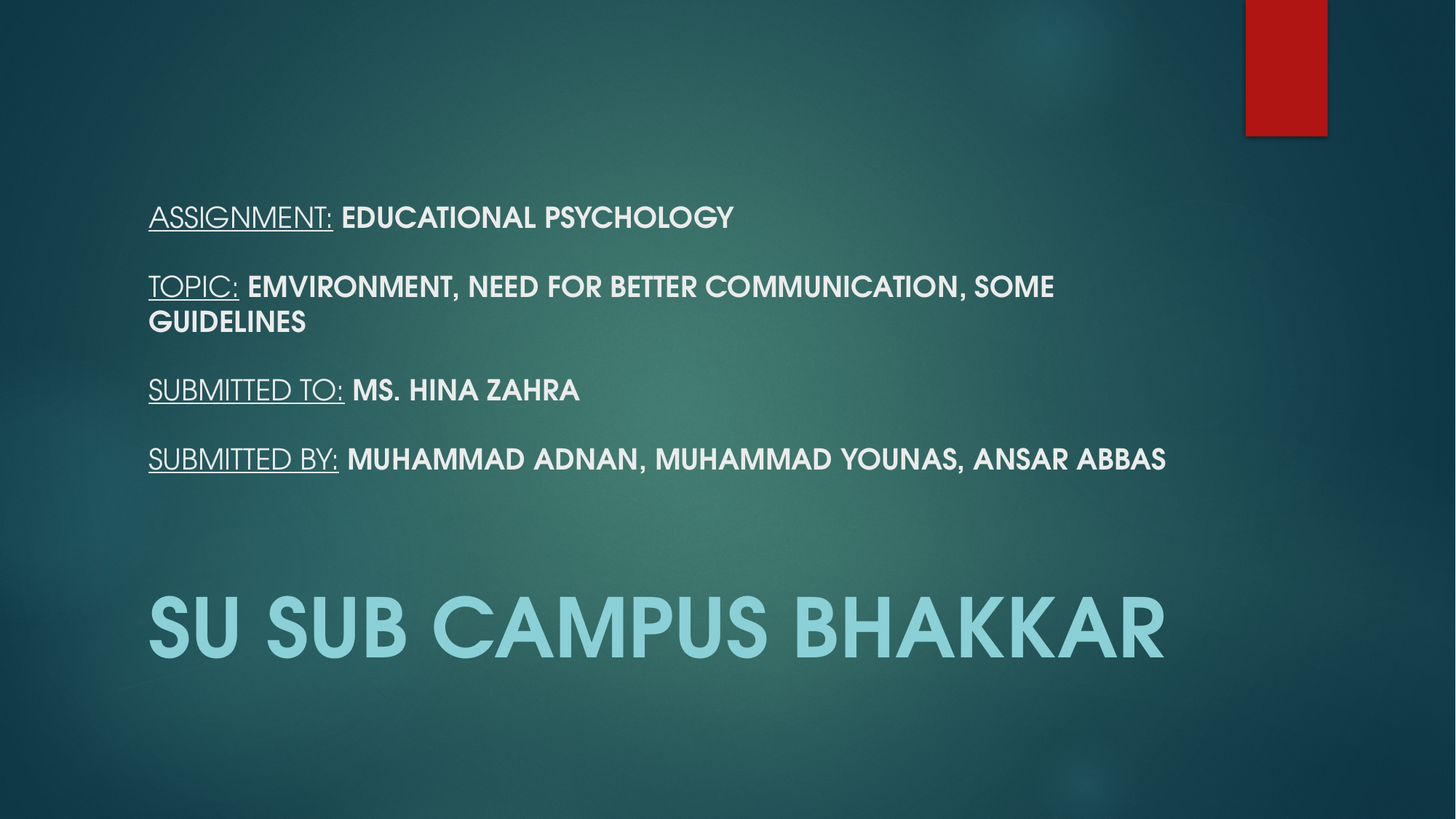

# ASSIGNMENT: EDUCATIONAL PSYCHOLOGY TOPIC: EMVIRONMENT, NEED FOR BETTER COMMUNICATION, SOME GUIDELINES SUBMITTED TO: MS. HINA ZAHRA SUBMITTED BY: MUHAMMAD ADNAN, MUHAMMAD YOUNAS, ANSAR ABBAS
SU SUB CAMPUS BHAKKAR